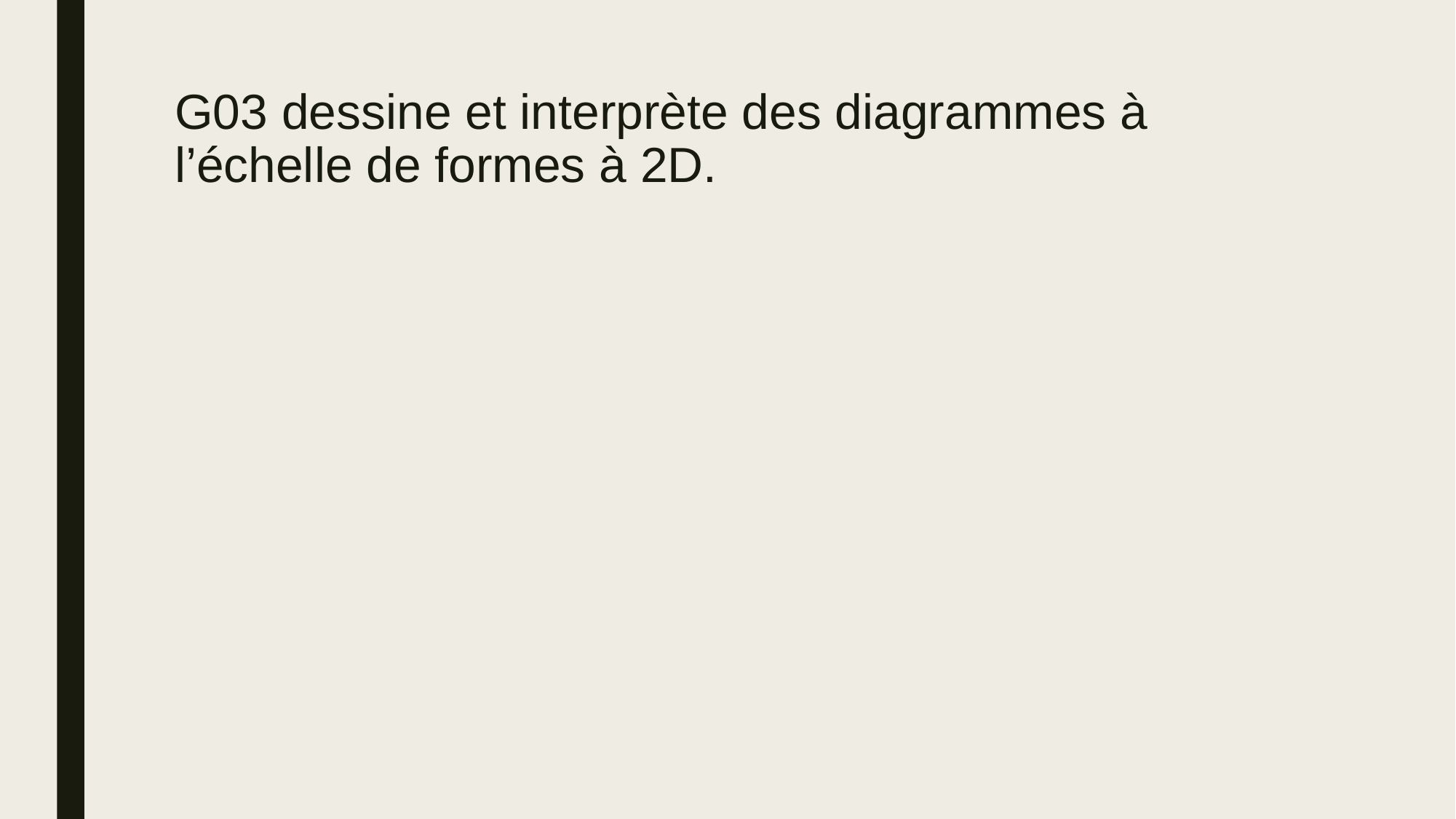

# G03 dessine et interprète des diagrammes à l’échelle de formes à 2D.